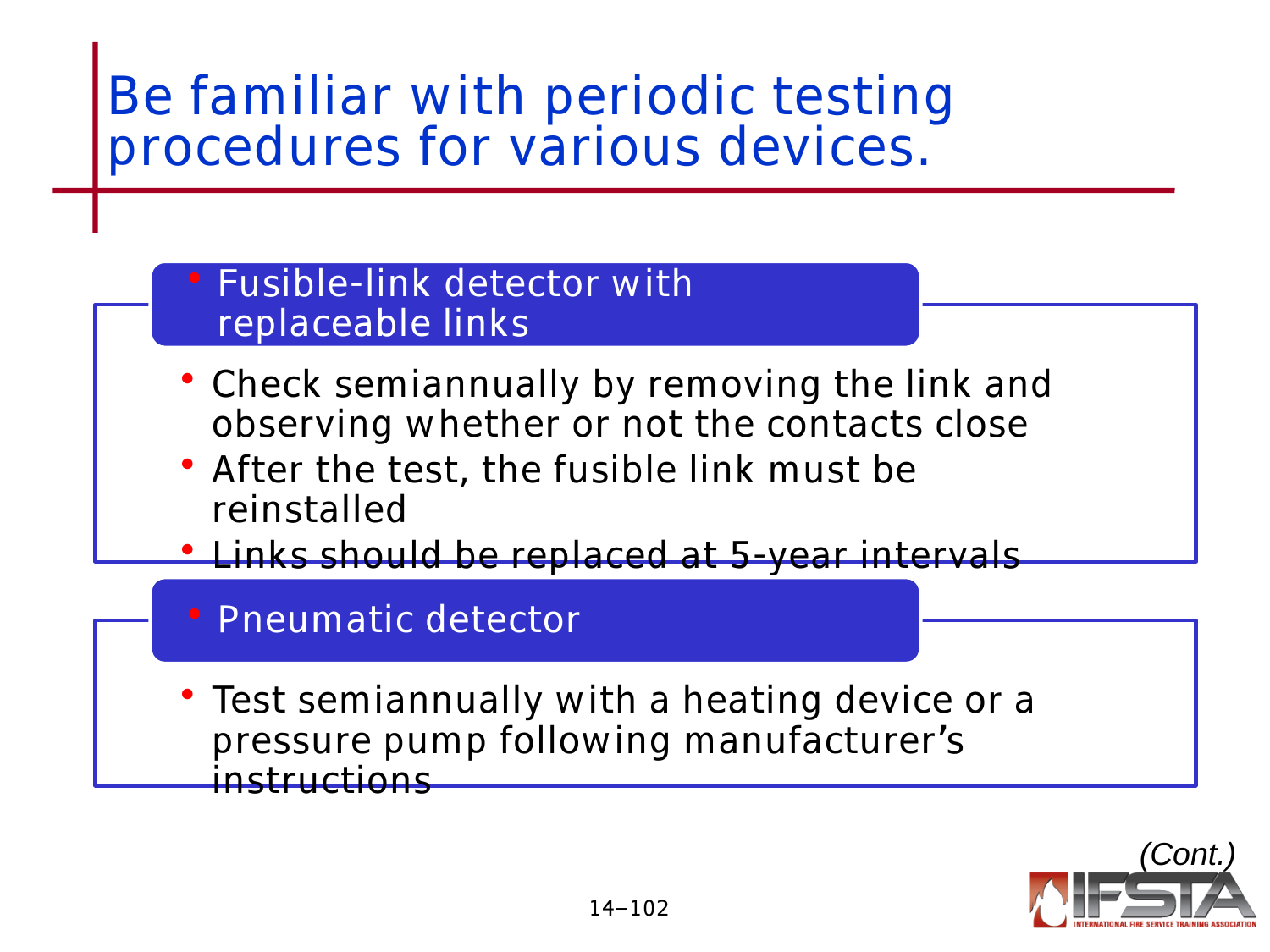

# Be familiar with periodic testing procedures for various devices.
Check semiannually by removing the link and observing whether or not the contacts close
After the test, the fusible link must be reinstalled
Links should be replaced at 5-year intervals
Fusible-link detector with replaceable links
Test semiannually with a heating device or a pressure pump following manufacturer’s instructions
Pneumatic detector
(Cont.)
14–102